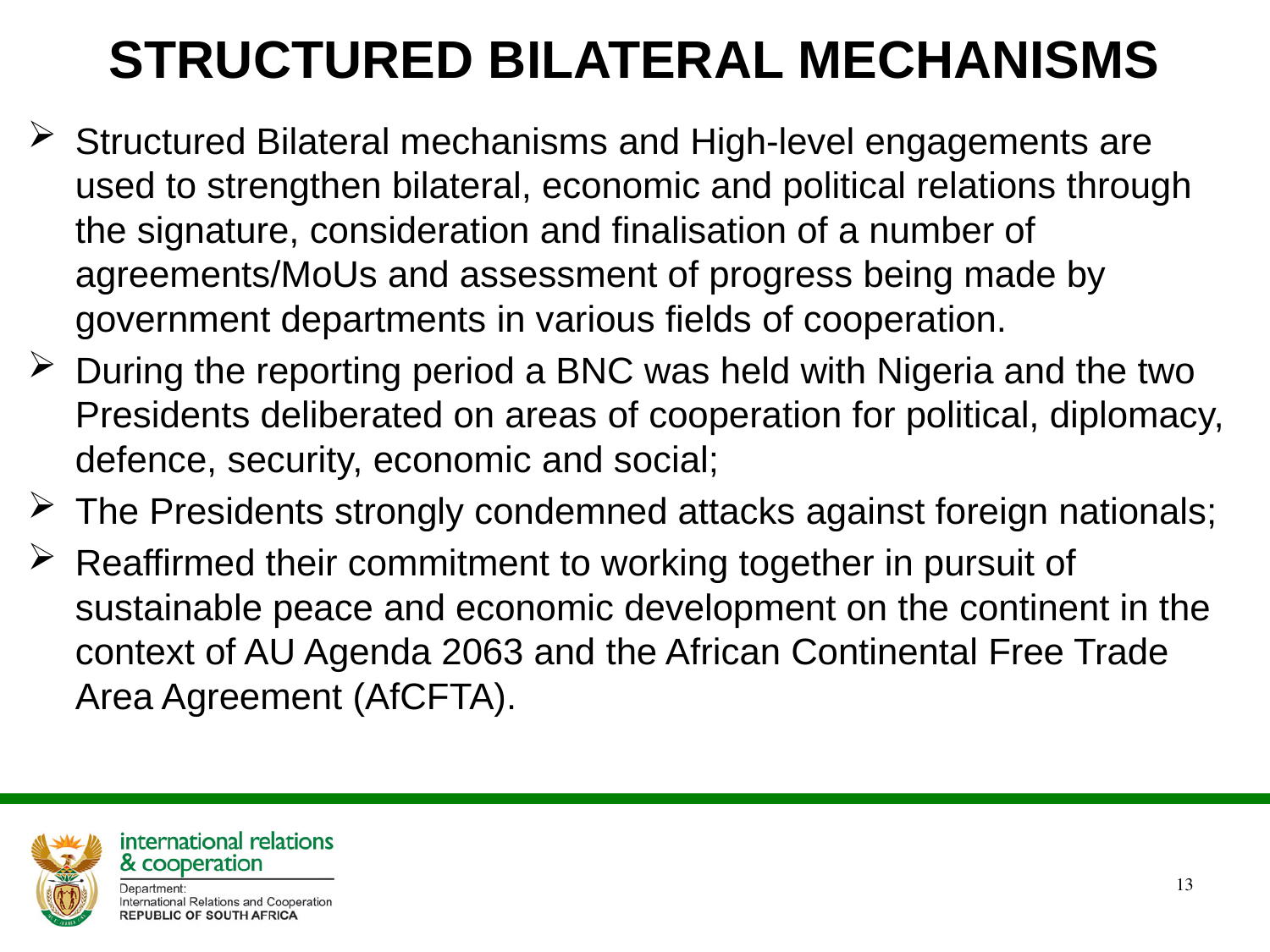

# STRUCTURED BILATERAL MECHANISMS
Structured Bilateral mechanisms and High-level engagements are used to strengthen bilateral, economic and political relations through the signature, consideration and finalisation of a number of agreements/MoUs and assessment of progress being made by government departments in various fields of cooperation.
During the reporting period a BNC was held with Nigeria and the two Presidents deliberated on areas of cooperation for political, diplomacy, defence, security, economic and social;
The Presidents strongly condemned attacks against foreign nationals;
Reaffirmed their commitment to working together in pursuit of sustainable peace and economic development on the continent in the context of AU Agenda 2063 and the African Continental Free Trade Area Agreement (AfCFTA).

13